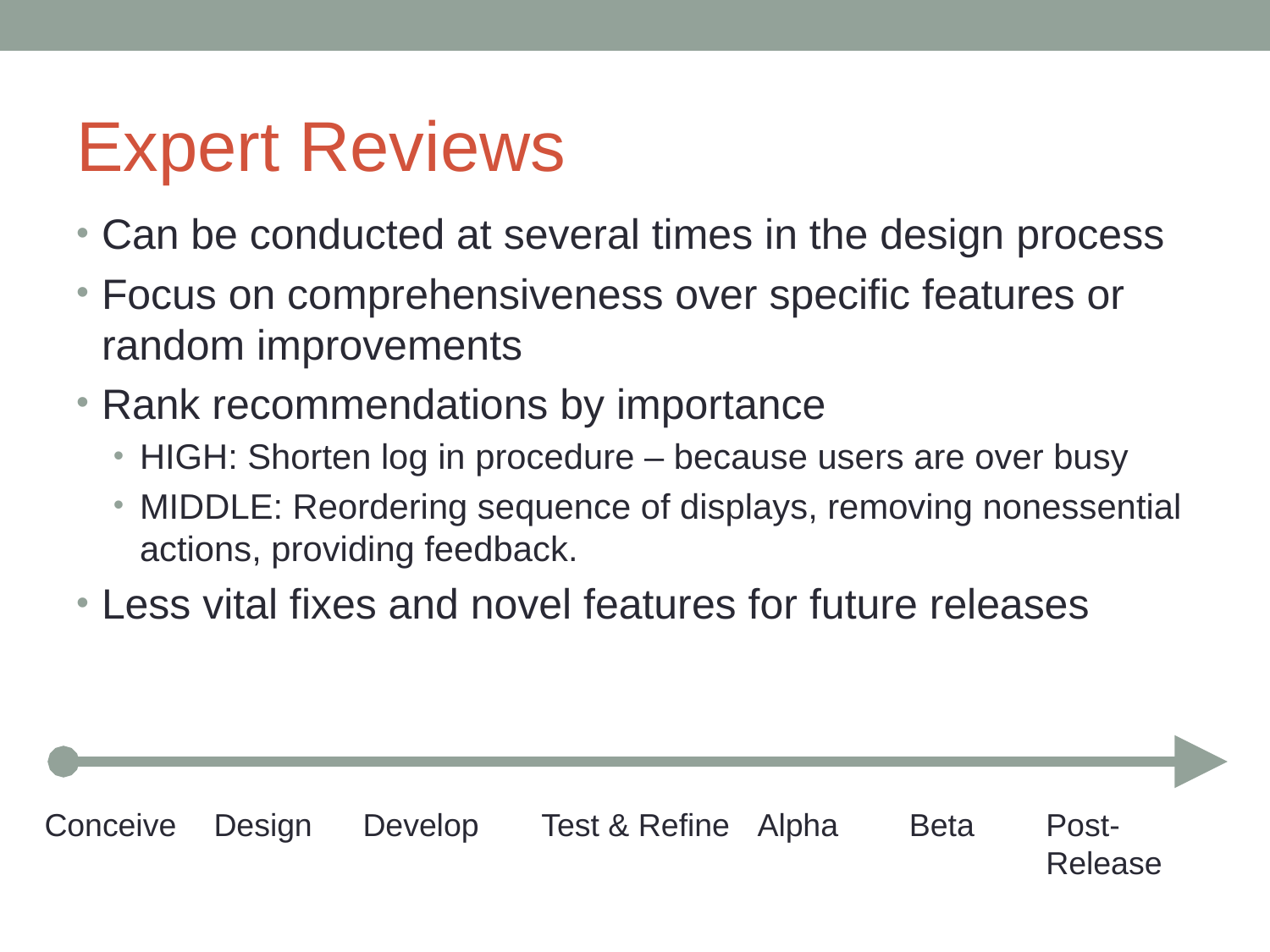

# Expert Reviews
Can be conducted at several times in the design process
Focus on comprehensiveness over specific features or random improvements
Rank recommendations by importance
HIGH: Shorten log in procedure – because users are over busy
MIDDLE: Reordering sequence of displays, removing nonessential actions, providing feedback.
Less vital fixes and novel features for future releases
Conceive
Design
Develop
Test & Refine
Alpha
Beta
Post-Release